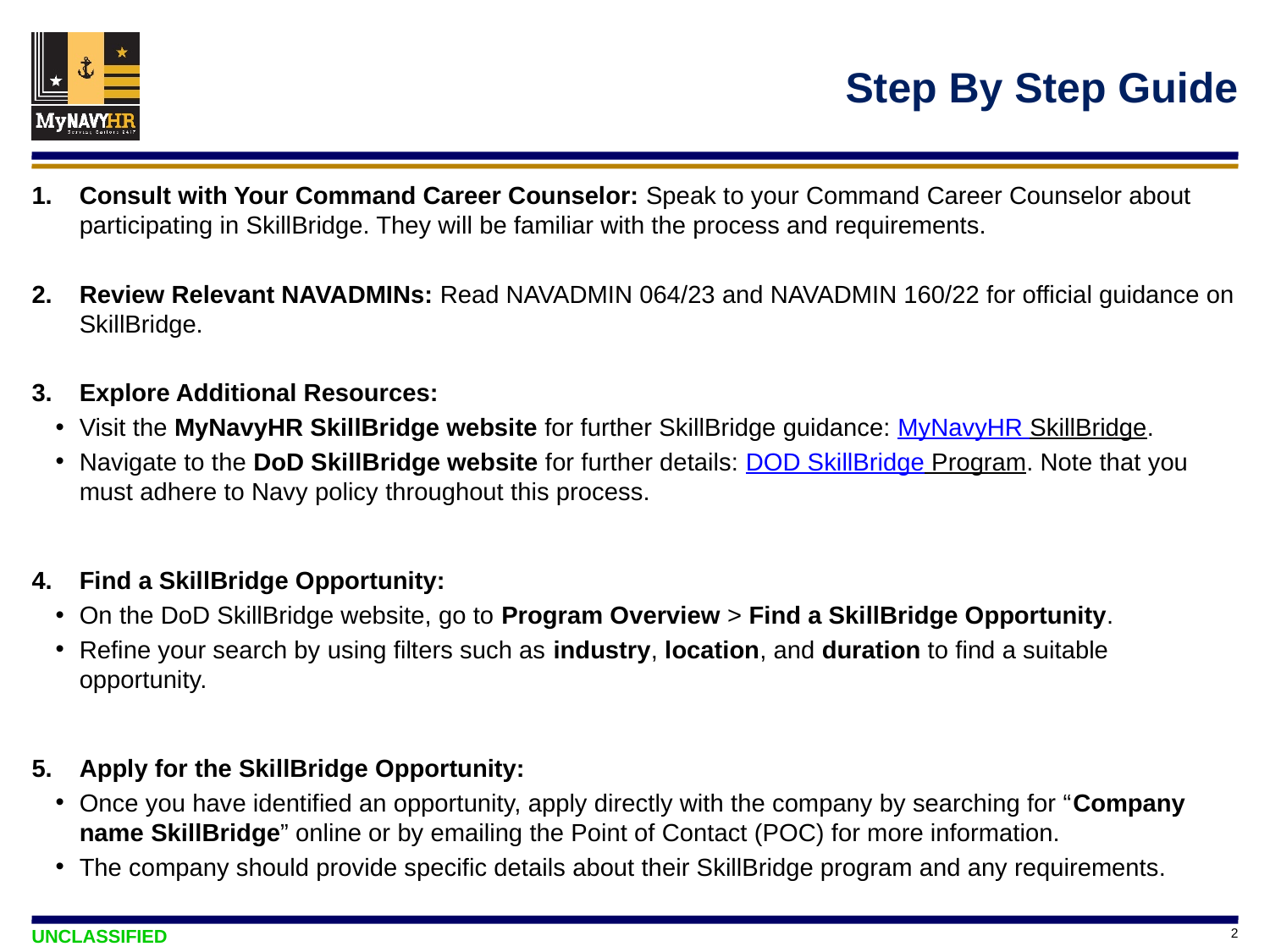

# Step By Step Guide
Consult with Your Command Career Counselor: Speak to your Command Career Counselor about participating in SkillBridge. They will be familiar with the process and requirements.

Review Relevant NAVADMINs: Read NAVADMIN 064/23 and NAVADMIN 160/22 for official guidance on SkillBridge.

Explore Additional Resources:
Visit the MyNavyHR SkillBridge website for further SkillBridge guidance: MyNavyHR SkillBridge.
Navigate to the DoD SkillBridge website for further details: DOD SkillBridge Program. Note that you must adhere to Navy policy throughout this process.

Find a SkillBridge Opportunity:
On the DoD SkillBridge website, go to Program Overview > Find a SkillBridge Opportunity.
Refine your search by using filters such as industry, location, and duration to find a suitable opportunity.

Apply for the SkillBridge Opportunity:
Once you have identified an opportunity, apply directly with the company by searching for “Company name SkillBridge” online or by emailing the Point of Contact (POC) for more information.
The company should provide specific details about their SkillBridge program and any requirements.

2